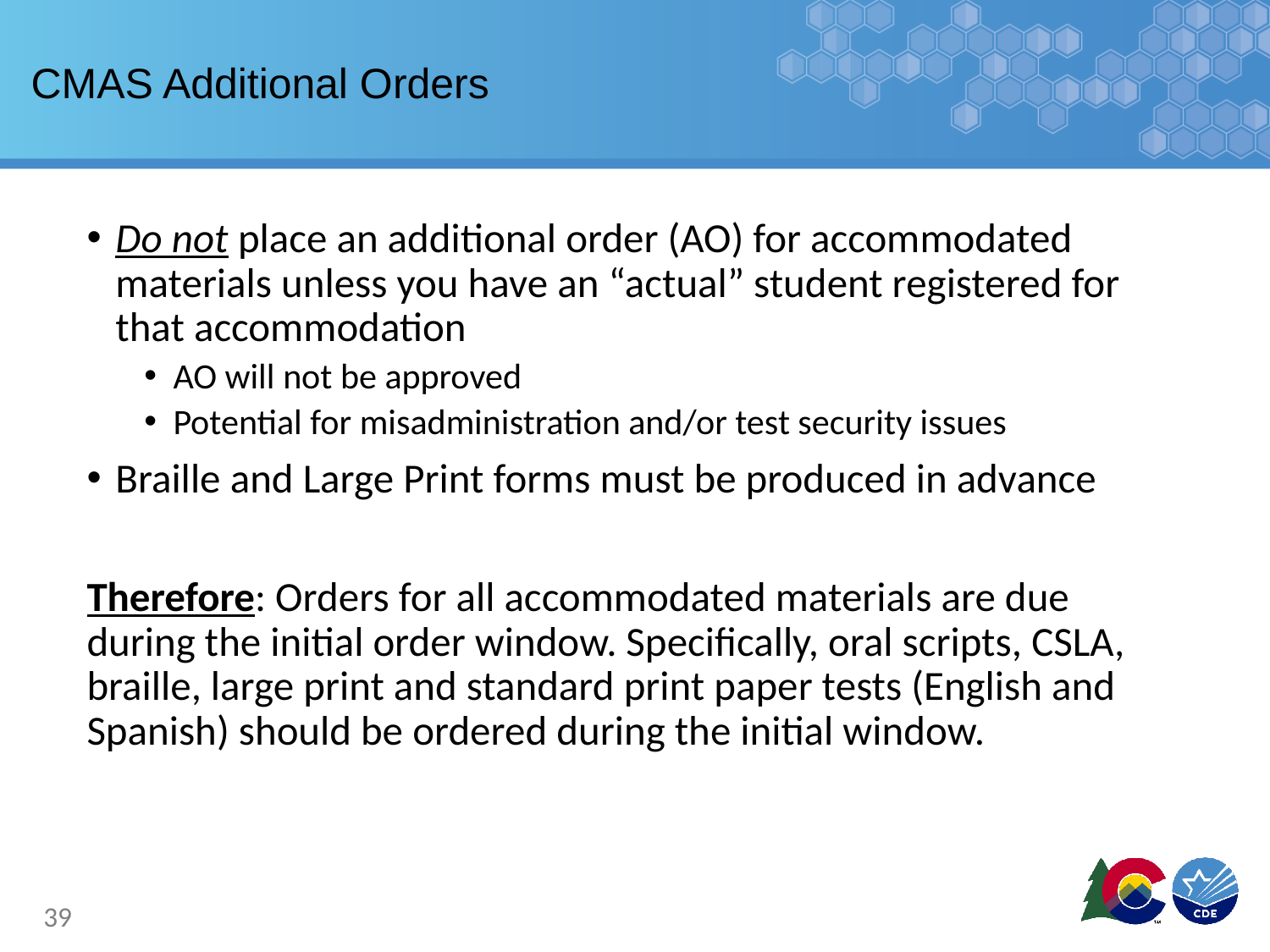

# CMAS Additional Orders
Do not place an additional order (AO) for accommodated materials unless you have an “actual” student registered for that accommodation
AO will not be approved
Potential for misadministration and/or test security issues
Braille and Large Print forms must be produced in advance

Therefore: Orders for all accommodated materials are due during the initial order window. Specifically, oral scripts, CSLA, braille, large print and standard print paper tests (English and Spanish) should be ordered during the initial window.
39